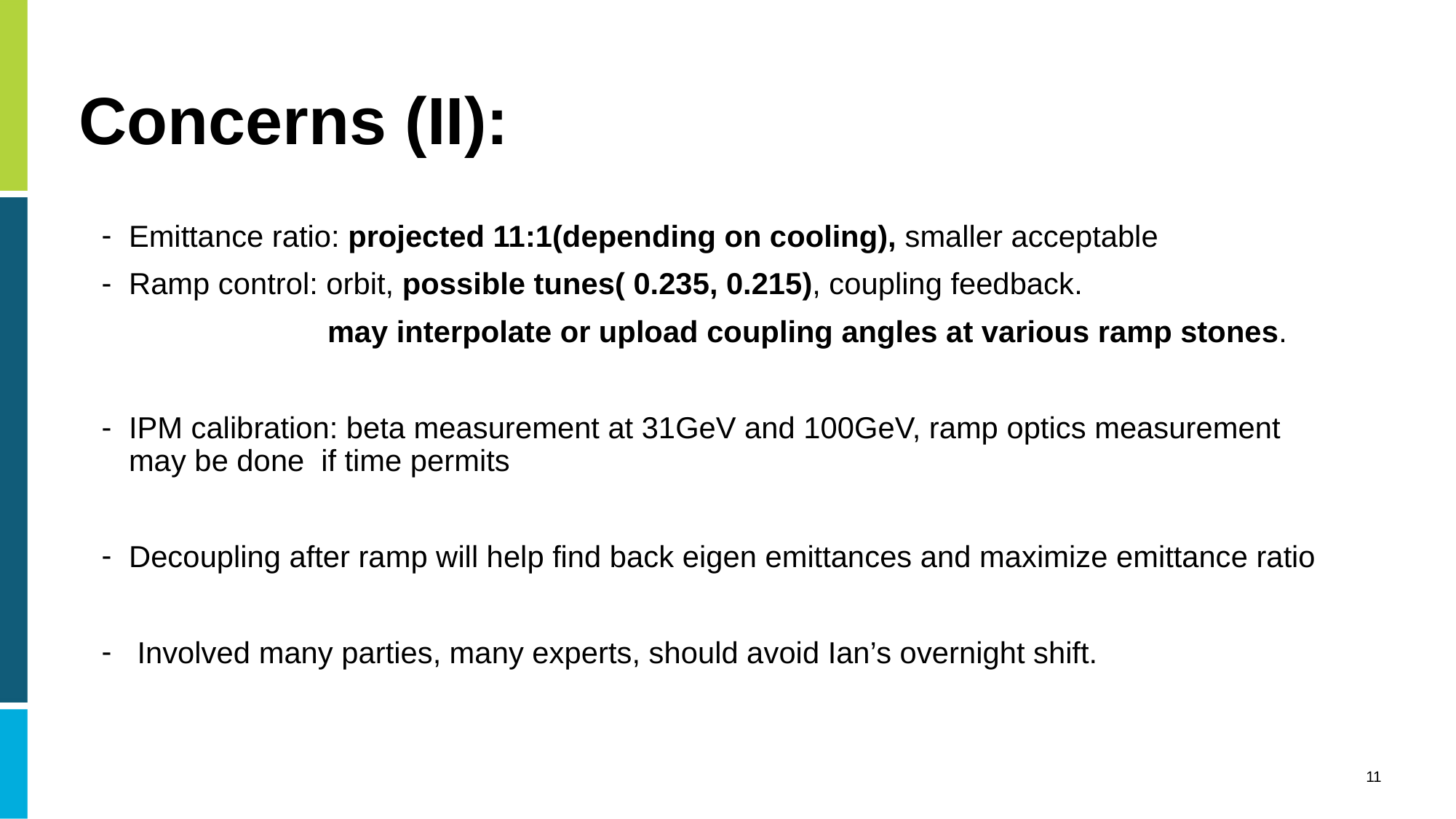

# Concerns (II):

Emittance ratio: projected 11:1(depending on cooling), smaller acceptable
Ramp control: orbit, possible tunes( 0.235, 0.215), coupling feedback.
                           may interpolate or upload coupling angles at various ramp stones.

IPM calibration: beta measurement at 31GeV and 100GeV, ramp optics measurement may be done  if time permits

Decoupling after ramp will help find back eigen emittances and maximize emittance ratio

 Involved many parties, many experts, should avoid Ian’s overnight shift.
11